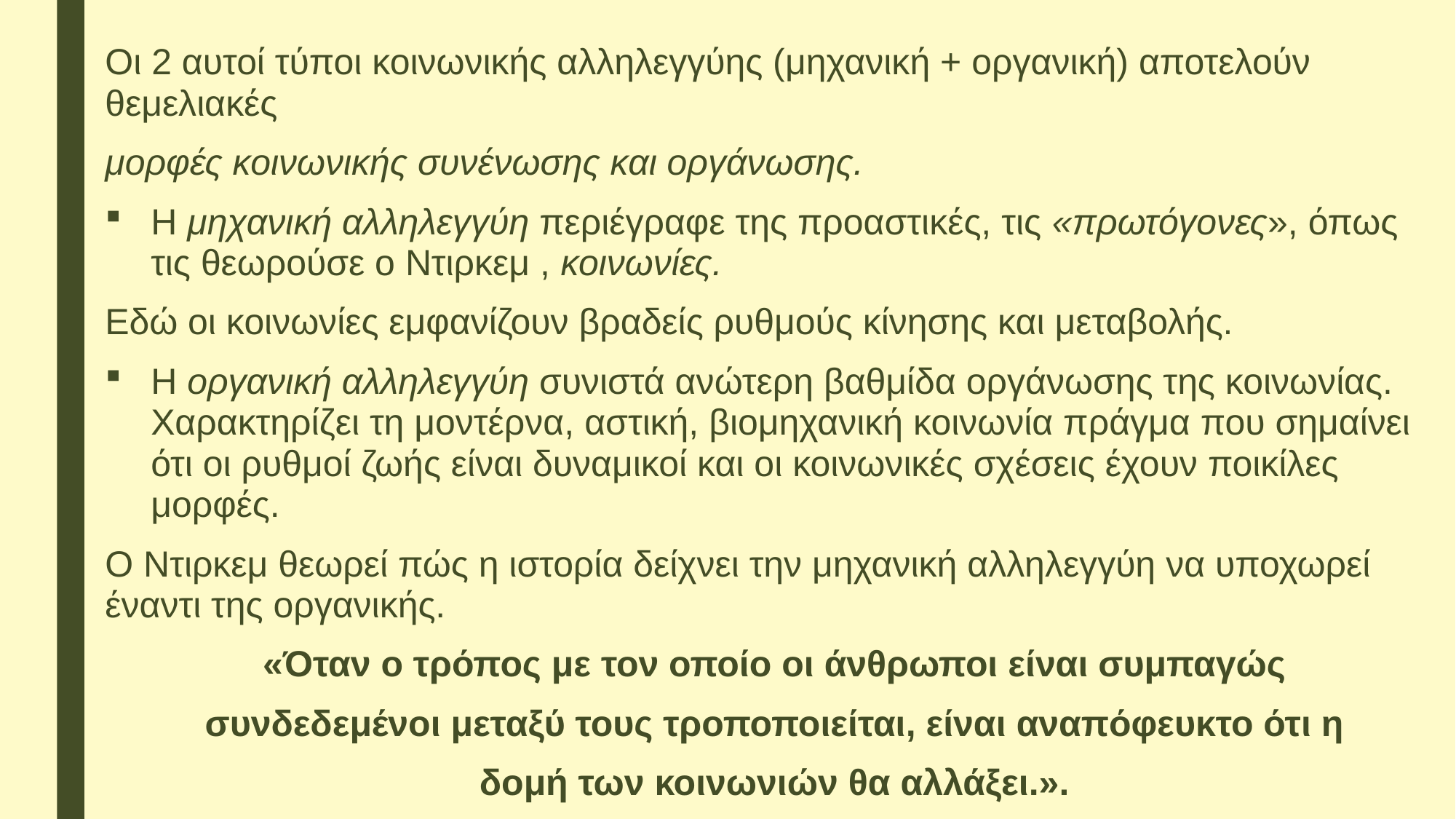

Οι 2 αυτοί τύποι κοινωνικής αλληλεγγύης (μηχανική + οργανική) αποτελούν θεμελιακές
μορφές κοινωνικής συνένωσης και οργάνωσης.
Η μηχανική αλληλεγγύη περιέγραφε της προαστικές, τις «πρωτόγονες», όπως τις θεωρούσε ο Ντιρκεμ , κοινωνίες.
Εδώ οι κοινωνίες εμφανίζουν βραδείς ρυθμούς κίνησης και μεταβολής.
Η οργανική αλληλεγγύη συνιστά ανώτερη βαθμίδα οργάνωσης της κοινωνίας. Χαρακτηρίζει τη μοντέρνα, αστική, βιομηχανική κοινωνία πράγμα που σημαίνει ότι οι ρυθμοί ζωής είναι δυναμικοί και οι κοινωνικές σχέσεις έχουν ποικίλες μορφές.
Ο Ντιρκεμ θεωρεί πώς η ιστορία δείχνει την μηχανική αλληλεγγύη να υποχωρεί έναντι της οργανικής.
«Όταν ο τρόπος με τον οποίο οι άνθρωποι είναι συμπαγώς
συνδεδεμένοι μεταξύ τους τροποποιείται, είναι αναπόφευκτο ότι η
δομή των κοινωνιών θα αλλάξει.».
Περί του Καταμερισμού της Κοινωνικής Εργασίας, 1893